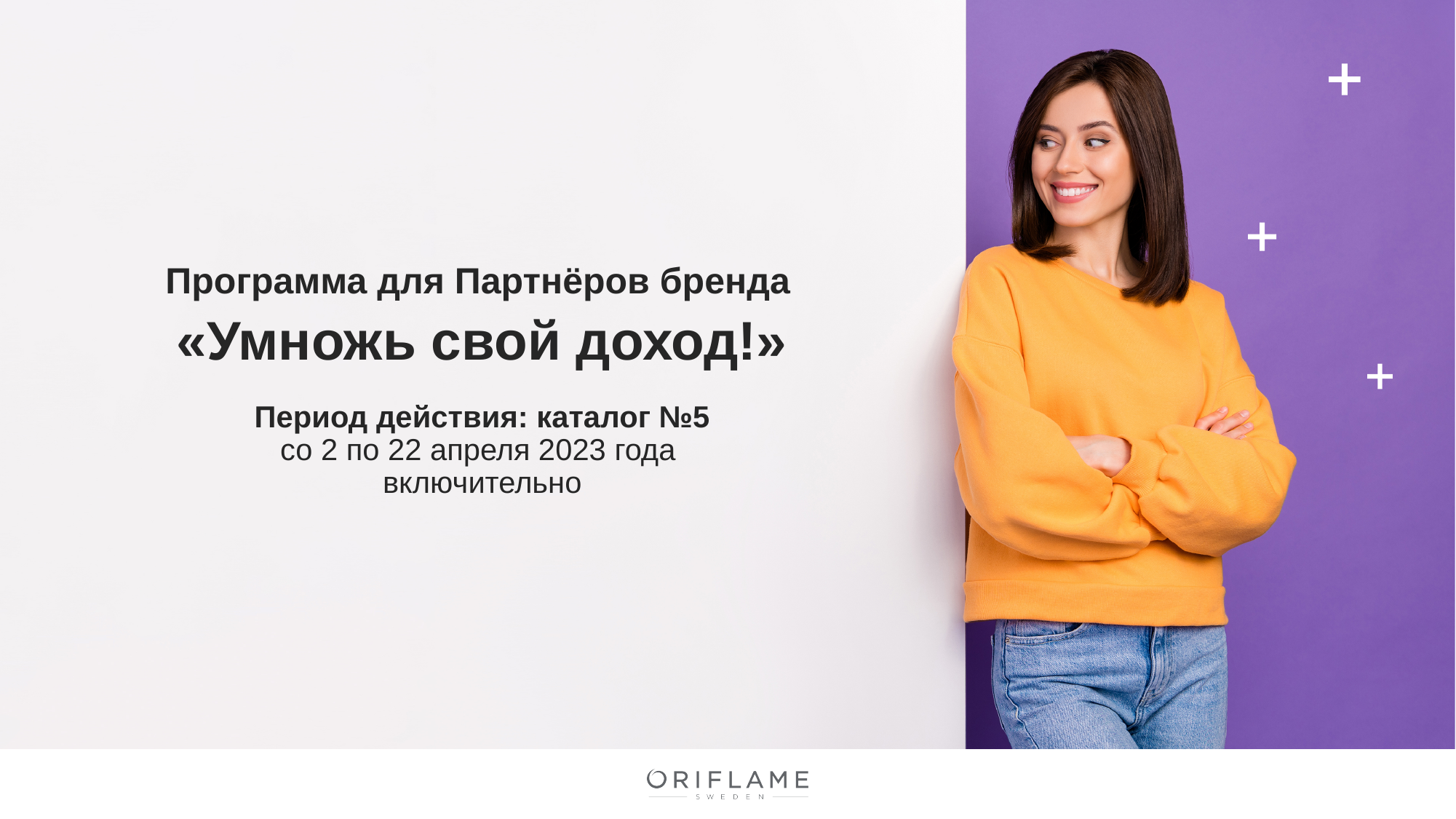

Программа для Партнёров бренда
«Умножь свой доход!»

Период действия: каталог №5
со 2 по 22 апреля 2023 года
включительно